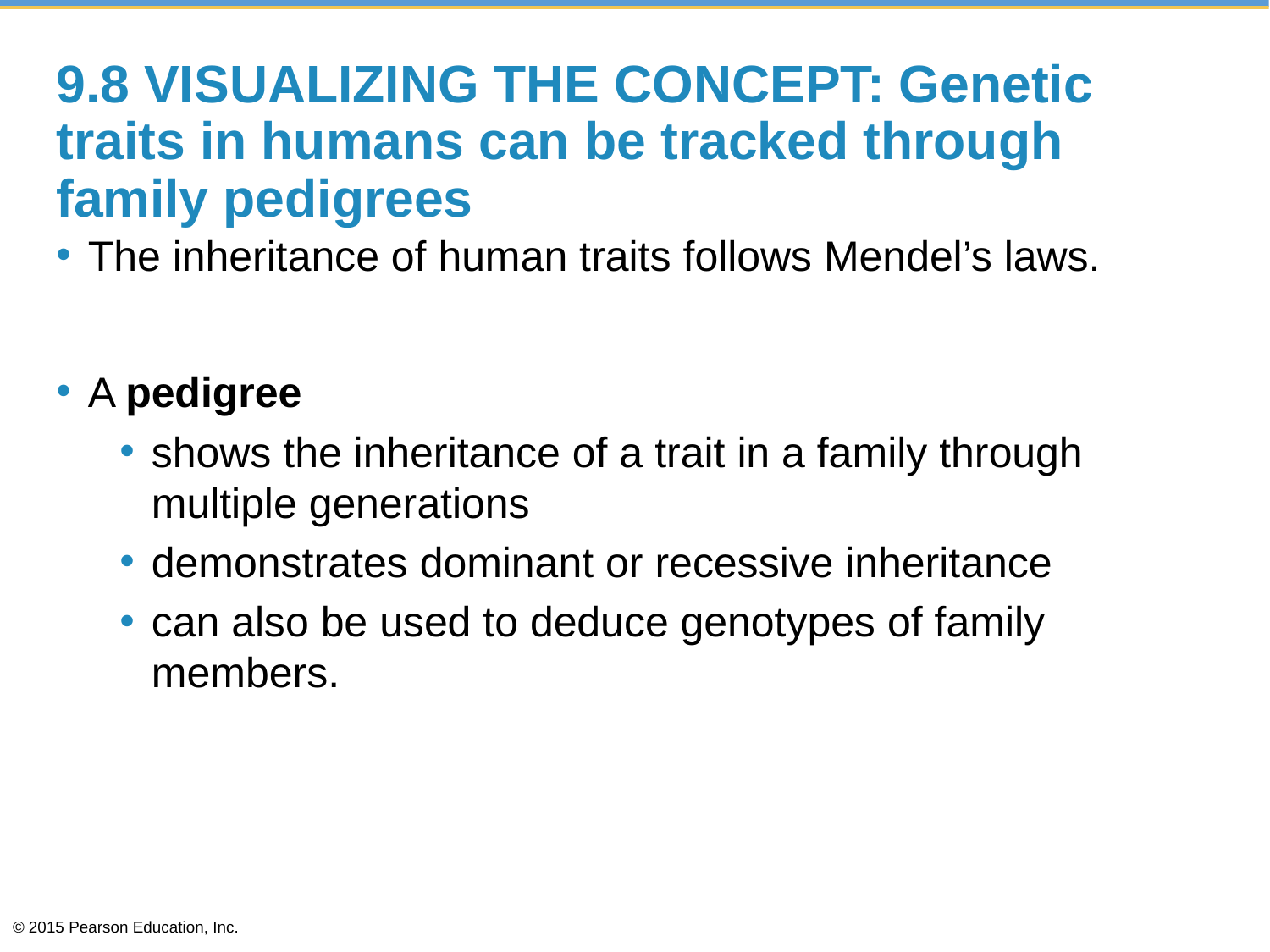

# 9.8 VISUALIZING THE CONCEPT: Genetic traits in humans can be tracked through family pedigrees
The inheritance of human traits follows Mendel’s laws.

A pedigree
shows the inheritance of a trait in a family through multiple generations
demonstrates dominant or recessive inheritance
can also be used to deduce genotypes of family members.
© 2015 Pearson Education, Inc.